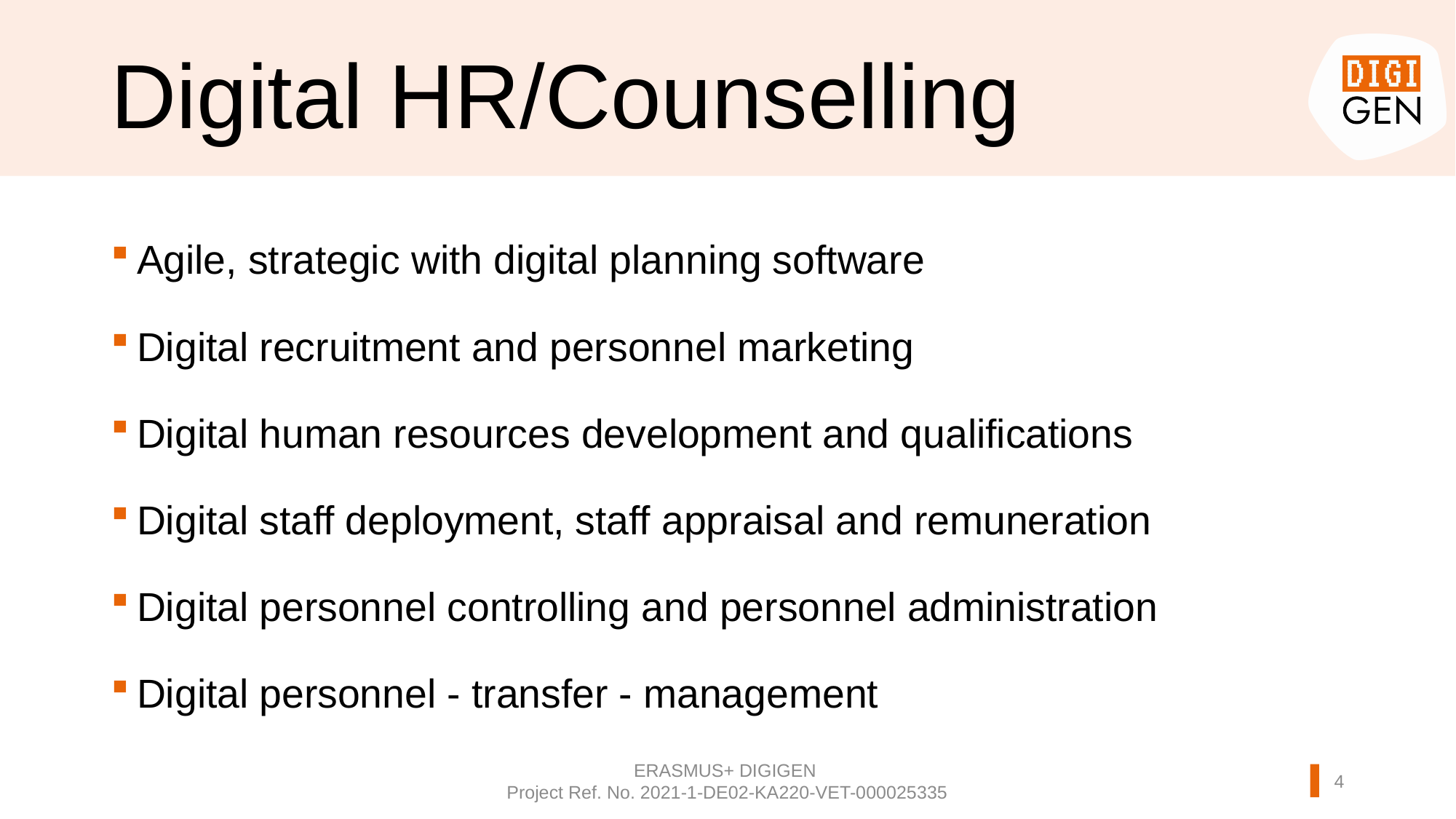

# Digital HR/Counselling
Agile, strategic with digital planning software
Digital recruitment and personnel marketing
Digital human resources development and qualifications
Digital staff deployment, staff appraisal and remuneration
Digital personnel controlling and personnel administration
Digital personnel - transfer - management

ERASMUS+ DIGIGEN
Project Ref. No. 2021-1-DE02-KA220-VET-000025335
4